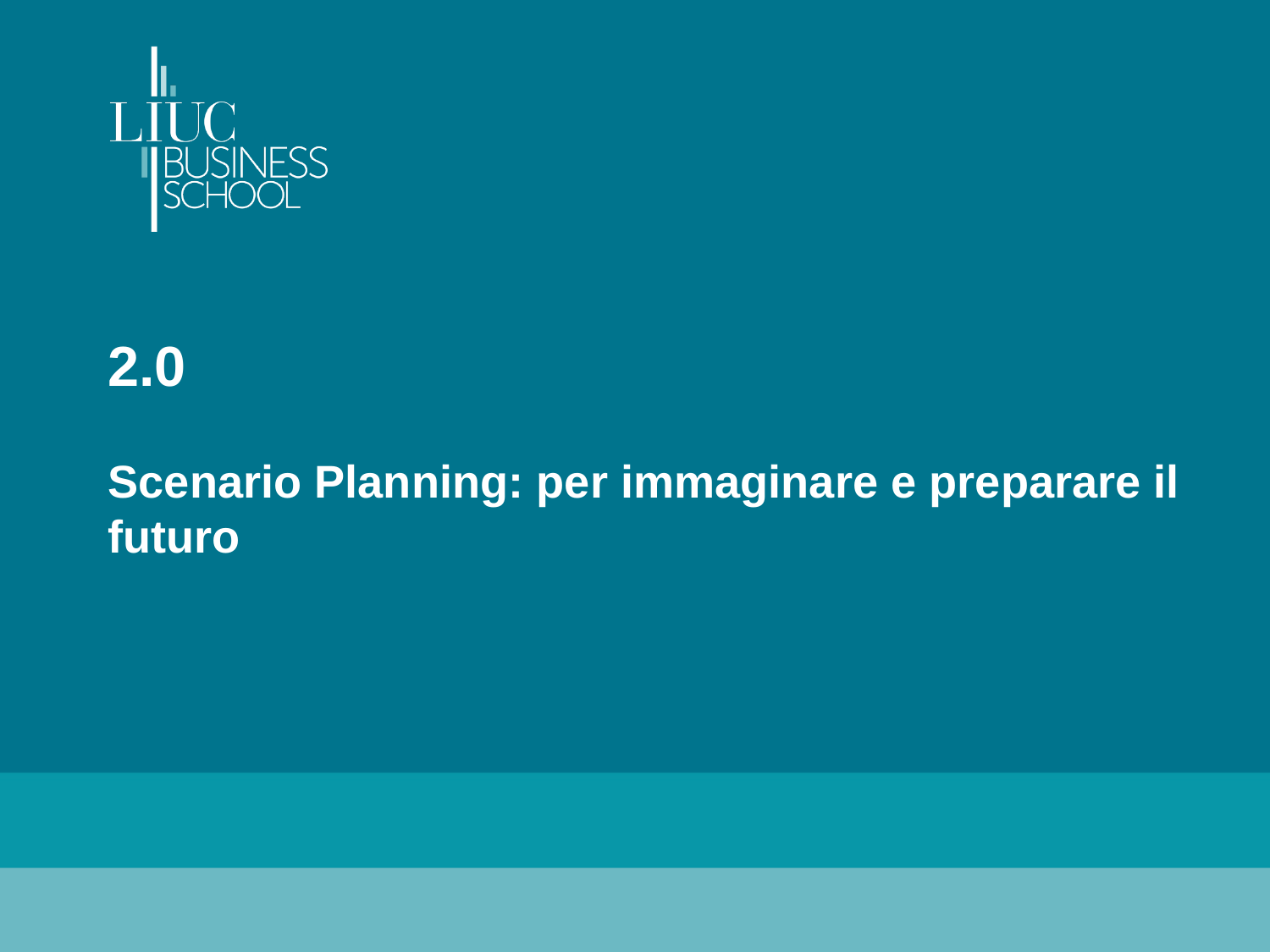

# 2.0 Scenario Planning: per immaginare e preparare il futuro